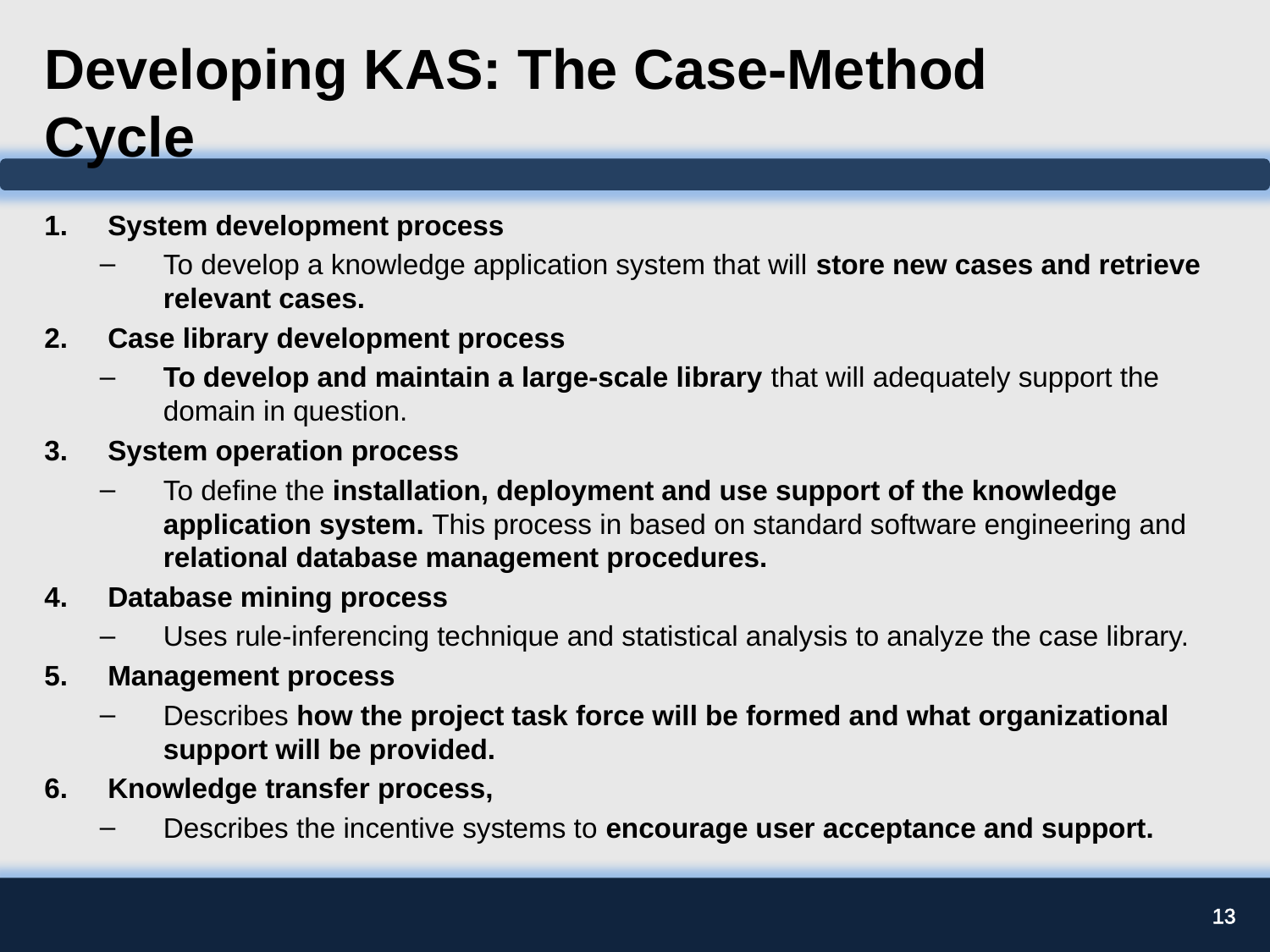

# Developing KAS: The Case-Method Cycle
System development process
To develop a knowledge application system that will store new cases and retrieve relevant cases.
Case library development process
To develop and maintain a large-scale library that will adequately support the domain in question.
System operation process
To define the installation, deployment and use support of the knowledge application system. This process in based on standard software engineering and relational database management procedures.
Database mining process
Uses rule-inferencing technique and statistical analysis to analyze the case library.
Management process
Describes how the project task force will be formed and what organizational support will be provided.
Knowledge transfer process,
Describes the incentive systems to encourage user acceptance and support.

13